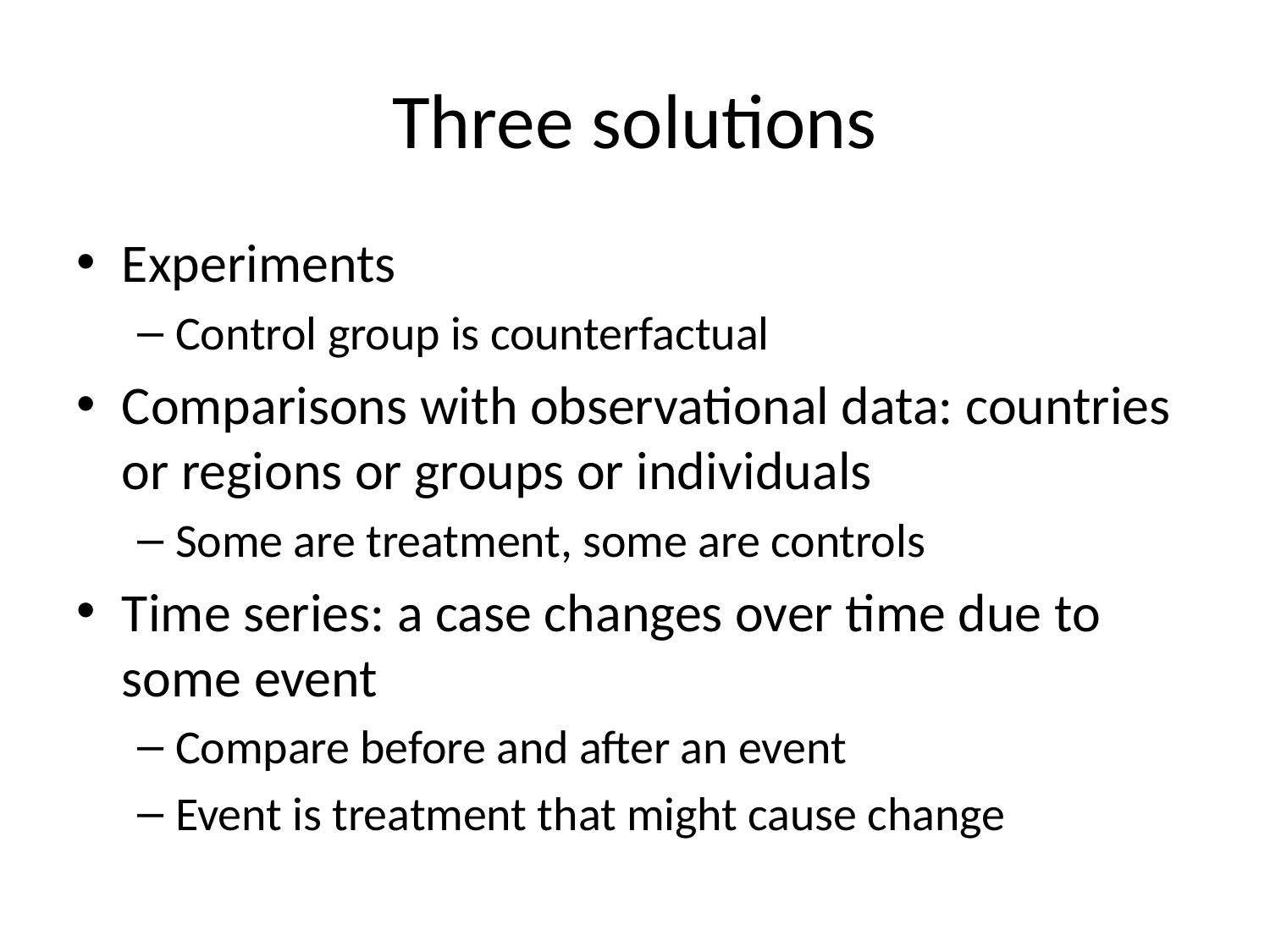

# Three solutions
Experiments
Control group is counterfactual
Comparisons with observational data: countries or regions or groups or individuals
Some are treatment, some are controls
Time series: a case changes over time due to some event
Compare before and after an event
Event is treatment that might cause change